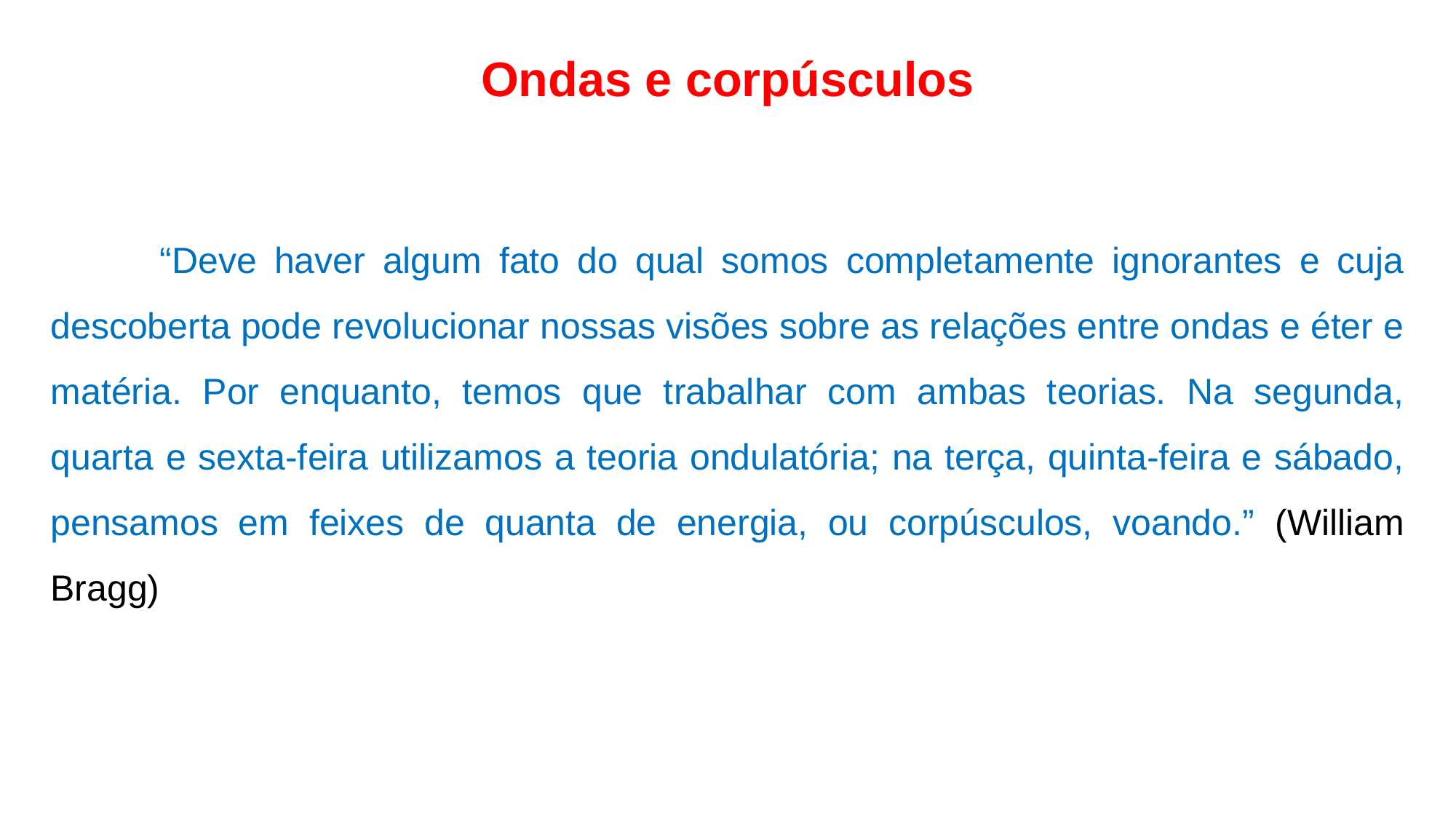

Ondas e corpúsculos
	“Deve haver algum fato do qual somos completamente ignorantes e cuja descoberta pode revolucionar nossas visões sobre as relações entre ondas e éter e matéria. Por enquanto, temos que trabalhar com ambas teorias. Na segunda, quarta e sexta-feira utilizamos a teoria ondulatória; na terça, quinta-feira e sábado, pensamos em feixes de quanta de energia, ou corpúsculos, voando.” (William Bragg)